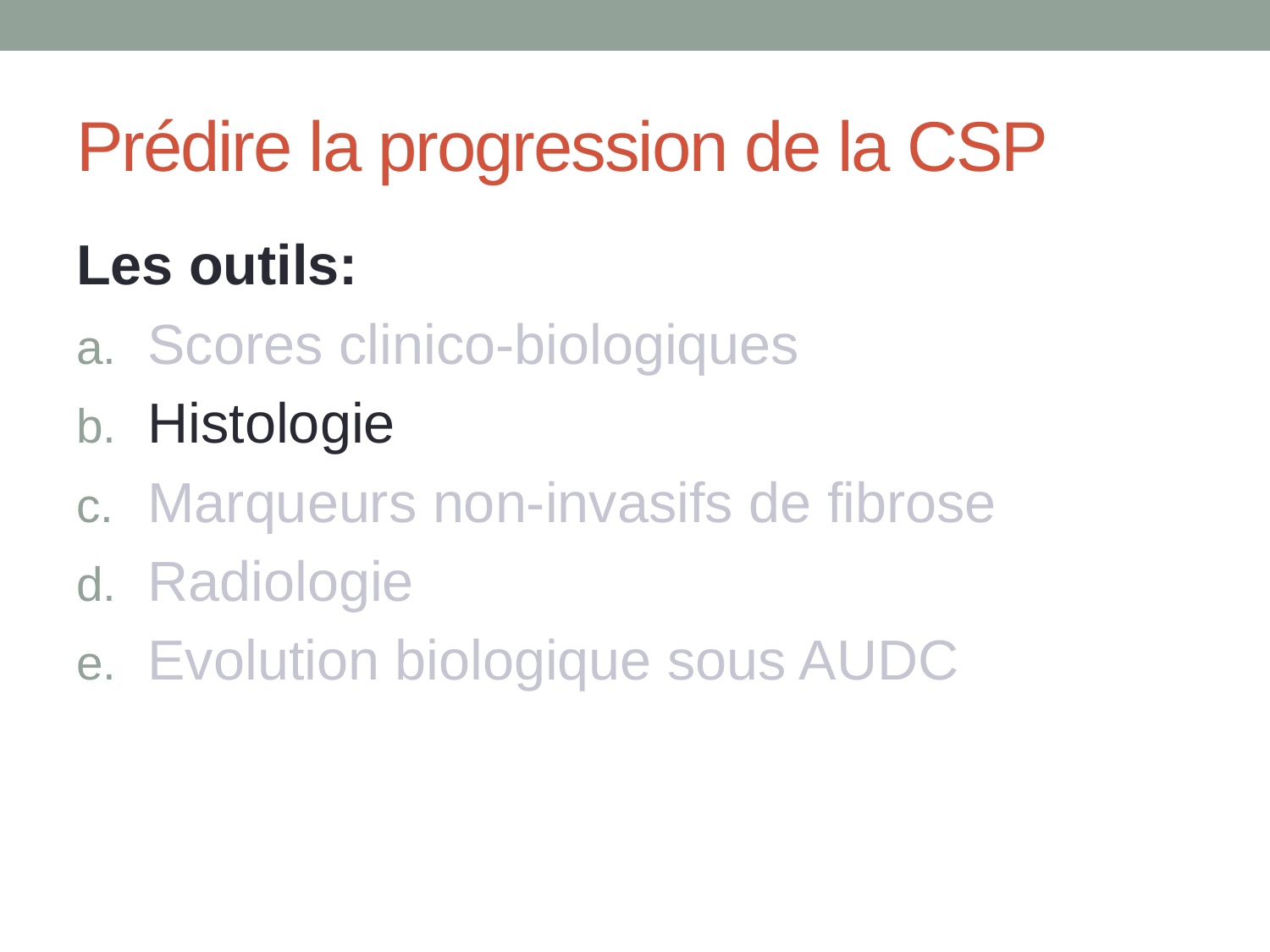

# Prédire la progression de la CSP
Les outils:
Scores clinico-biologiques
Histologie
Marqueurs non-invasifs de fibrose
Radiologie
Evolution biologique sous AUDC